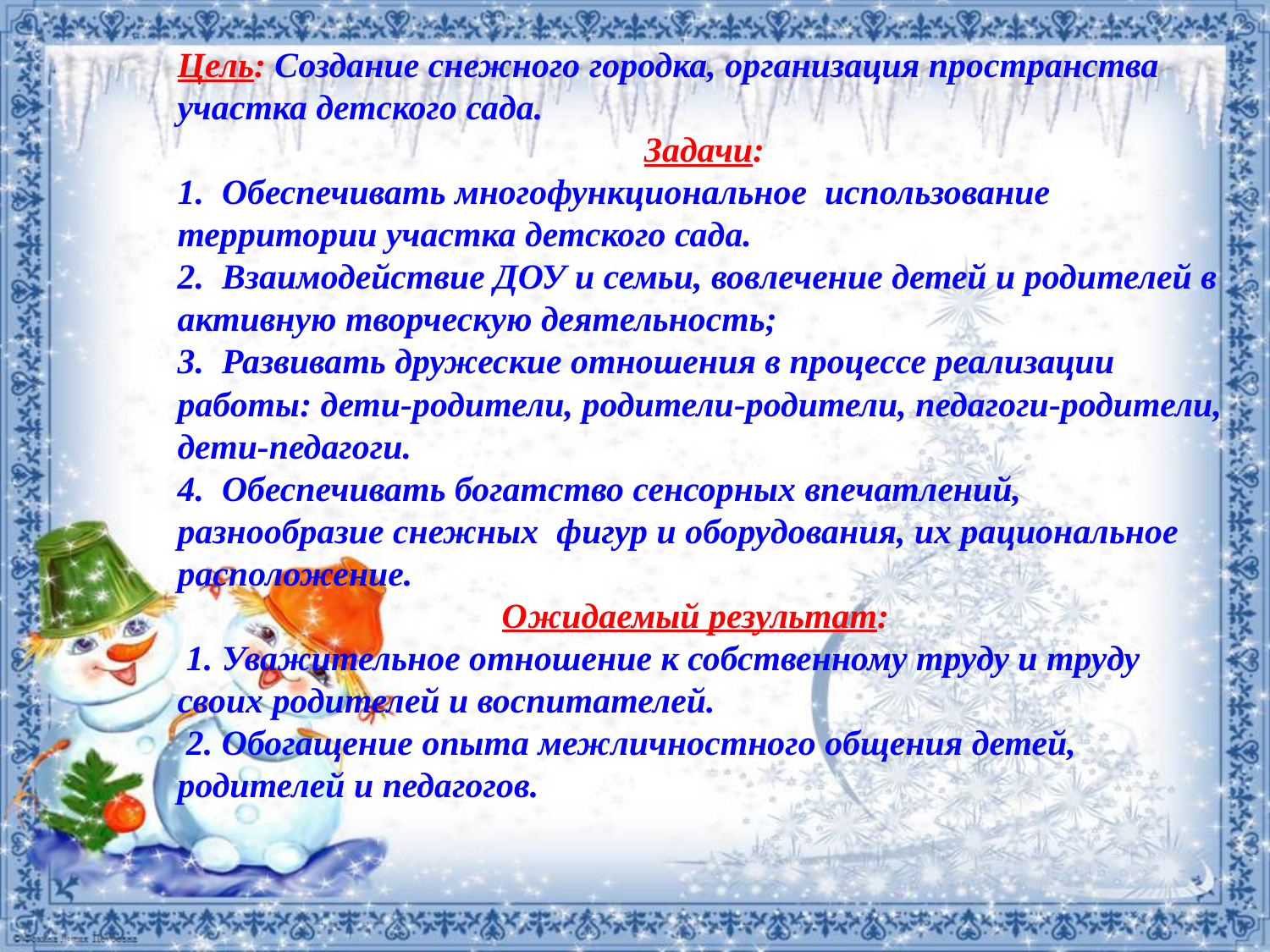

Цель: Создание снежного городка, организация пространства участка детского сада.
 Задачи:
1.  Обеспечивать многофункциональное  использование территории участка детского сада.
2.  Взаимодействие ДОУ и семьи, вовлечение детей и родителей в активную творческую деятельность;
3.  Развивать дружеские отношения в процессе реализации работы: дети-родители, родители-родители, педагоги-родители, дети-педагоги.
4.  Обеспечивать богатство сенсорных впечатлений, разнообразие снежных  фигур и оборудования, их рациональное расположение.
Ожидаемый результат:
 1. Уважительное отношение к собственному труду и труду своих родителей и воспитателей.
 2. Обогащение опыта межличностного общения детей, родителей и педагогов.